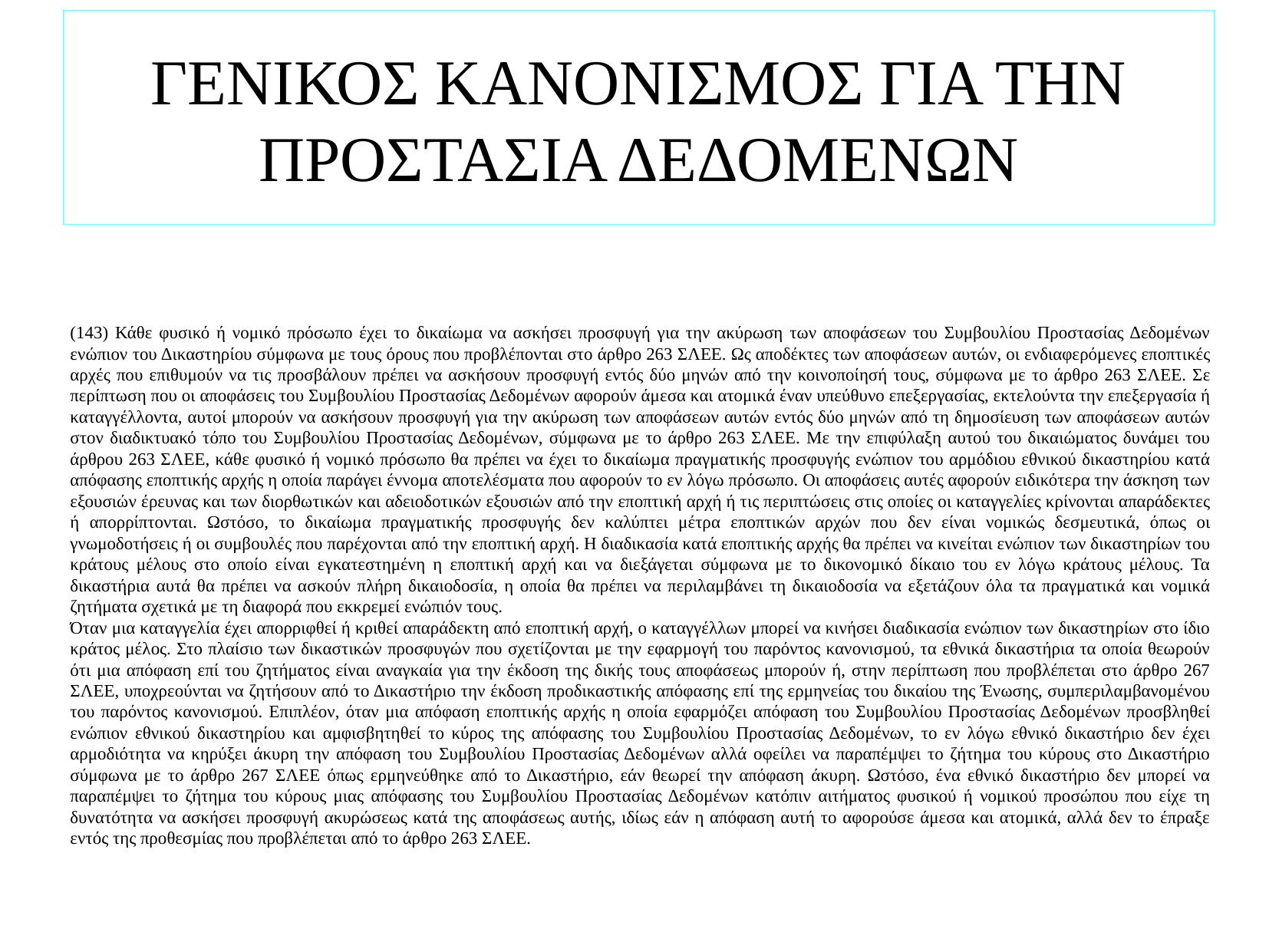

# ΓΕΝΙΚΟΣ ΚΑΝΟΝΙΣΜΟΣ ΓΙΑ ΤΗΝ ΠΡΟΣΤΑΣΙΑ ΔΕΔΟΜΕΝΩΝ
(143) Κάθε φυσικό ή νομικό πρόσωπο έχει το δικαίωμα να ασκήσει προσφυγή για την ακύρωση των αποφάσεων του Συμβουλίου Προστασίας Δεδομένων ενώπιον του Δικαστηρίου σύμφωνα με τους όρους που προβλέπονται στο άρθρο 263 ΣΛΕΕ. Ως αποδέκτες των αποφάσεων αυτών, οι ενδιαφερόμενες εποπτικές αρχές που επιθυμούν να τις προσβάλουν πρέπει να ασκήσουν προσφυγή εντός δύο μηνών από την κοινοποίησή τους, σύμφωνα με το άρθρο 263 ΣΛΕΕ. Σε περίπτωση που οι αποφάσεις του Συμβουλίου Προστασίας Δεδομένων αφορούν άμεσα και ατομικά έναν υπεύθυνο επεξεργασίας, εκτελούντα την επεξεργασία ή καταγγέλλοντα, αυτοί μπορούν να ασκήσουν προσφυγή για την ακύρωση των αποφάσεων αυτών εντός δύο μηνών από τη δημοσίευση των αποφάσεων αυτών στον διαδικτυακό τόπο του Συμβουλίου Προστασίας Δεδομένων, σύμφωνα με το άρθρο 263 ΣΛΕΕ. Mε την επιφύλαξη αυτού του δικαιώματος δυνάμει του άρθρου 263 ΣΛΕΕ, κάθε φυσικό ή νομικό πρόσωπο θα πρέπει να έχει το δικαίωμα πραγματικής προσφυγής ενώπιον του αρμόδιου εθνικού δικαστηρίου κατά απόφασης εποπτικής αρχής η οποία παράγει έννομα αποτελέσματα που αφορούν το εν λόγω πρόσωπο. Οι αποφάσεις αυτές αφορούν ειδικότερα την άσκηση των εξουσιών έρευνας και των διορθωτικών και αδειοδοτικών εξουσιών από την εποπτική αρχή ή τις περιπτώσεις στις οποίες οι καταγγελίες κρίνονται απαράδεκτες ή απορρίπτονται. Ωστόσο, το δικαίωμα πραγματικής προσφυγής δεν καλύπτει μέτρα εποπτικών αρχών που δεν είναι νομικώς δεσμευτικά, όπως οι γνωμοδοτήσεις ή οι συμβουλές που παρέχονται από την εποπτική αρχή. Η διαδικασία κατά εποπτικής αρχής θα πρέπει να κινείται ενώπιον των δικαστηρίων του κράτους μέλους στο οποίο είναι εγκατεστημένη η εποπτική αρχή και να διεξάγεται σύμφωνα με το δικονομικό δίκαιο του εν λόγω κράτους μέλους. Τα δικαστήρια αυτά θα πρέπει να ασκούν πλήρη δικαιοδοσία, η οποία θα πρέπει να περιλαμβάνει τη δικαιοδοσία να εξετάζουν όλα τα πραγματικά και νομικά ζητήματα σχετικά με τη διαφορά που εκκρεμεί ενώπιόν τους.
Όταν μια καταγγελία έχει απορριφθεί ή κριθεί απαράδεκτη από εποπτική αρχή, ο καταγγέλλων μπορεί να κινήσει διαδικασία ενώπιον των δικαστηρίων στο ίδιο κράτος μέλος. Στο πλαίσιο των δικαστικών προσφυγών που σχετίζονται με την εφαρμογή του παρόντος κανονισμού, τα εθνικά δικαστήρια τα οποία θεωρούν ότι μια απόφαση επί του ζητήματος είναι αναγκαία για την έκδοση της δικής τους αποφάσεως μπορούν ή, στην περίπτωση που προβλέπεται στο άρθρο 267 ΣΛΕΕ, υποχρεούνται να ζητήσουν από το Δικαστήριο την έκδοση προδικαστικής απόφασης επί της ερμηνείας του δικαίου της Ένωσης, συμπεριλαμβανομένου του παρόντος κανονισμού. Επιπλέον, όταν μια απόφαση εποπτικής αρχής η οποία εφαρμόζει απόφαση του Συμβουλίου Προστασίας Δεδομένων προσβληθεί ενώπιον εθνικού δικαστηρίου και αμφισβητηθεί το κύρος της απόφασης του Συμβουλίου Προστασίας Δεδομένων, το εν λόγω εθνικό δικαστήριο δεν έχει αρμοδιότητα να κηρύξει άκυρη την απόφαση του Συμβουλίου Προστασίας Δεδομένων αλλά οφείλει να παραπέμψει το ζήτημα του κύρους στο Δικαστήριο σύμφωνα με το άρθρο 267 ΣΛΕΕ όπως ερμηνεύθηκε από το Δικαστήριο, εάν θεωρεί την απόφαση άκυρη. Ωστόσο, ένα εθνικό δικαστήριο δεν μπορεί να παραπέμψει το ζήτημα του κύρους μιας απόφασης του Συμβουλίου Προστασίας Δεδομένων κατόπιν αιτήματος φυσικού ή νομικού προσώπου που είχε τη δυνατότητα να ασκήσει προσφυγή ακυρώσεως κατά της αποφάσεως αυτής, ιδίως εάν η απόφαση αυτή το αφορούσε άμεσα και ατομικά, αλλά δεν το έπραξε εντός της προθεσμίας που προβλέπεται από το άρθρο 263 ΣΛΕΕ.